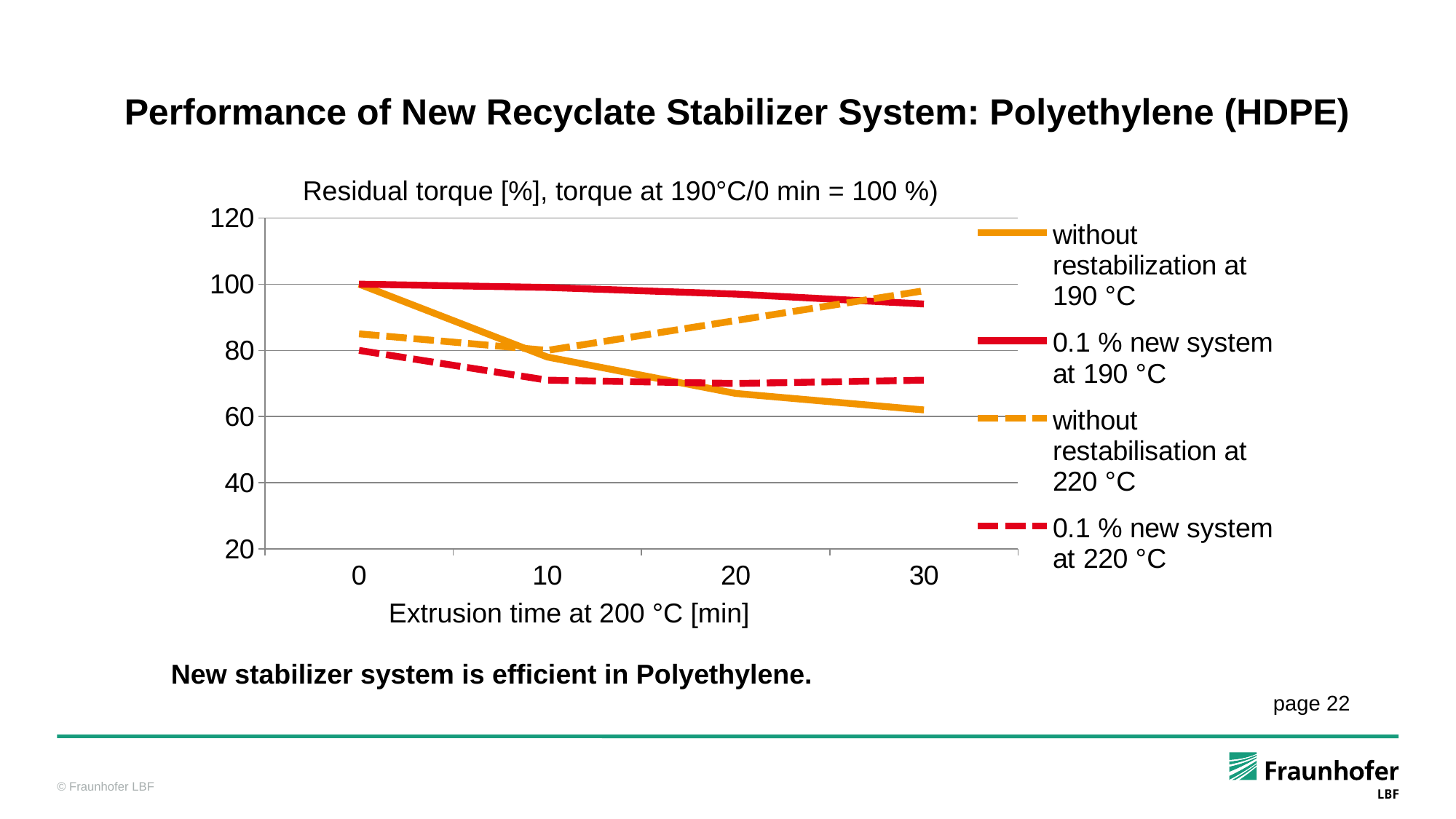

Performance of New Recyclate Stabilizer System: Polyethylene (HDPE)
Residual torque [%], torque at 190°C/0 min = 100 %)

### Chart

| Category | without restabilization at 190 °C | 0.1 % new system at 190 °C | without restabilisation at 220 °C | 0.1 % new system at 220 °C |
|---|---|---|---|---|
| 0 | 100.0 | 100.0 | 85.0 | 80.0 |
| 10 | 78.0 | 99.0 | 80.0 | 71.0 |
| 20 | 67.0 | 97.0 | 89.0 | 70.0 |
| 30 | 62.0 | 94.0 | 98.0 | 71.0 |
Extrusion time at 200 °C [min]
New stabilizer system is efficient in Polyethylene.